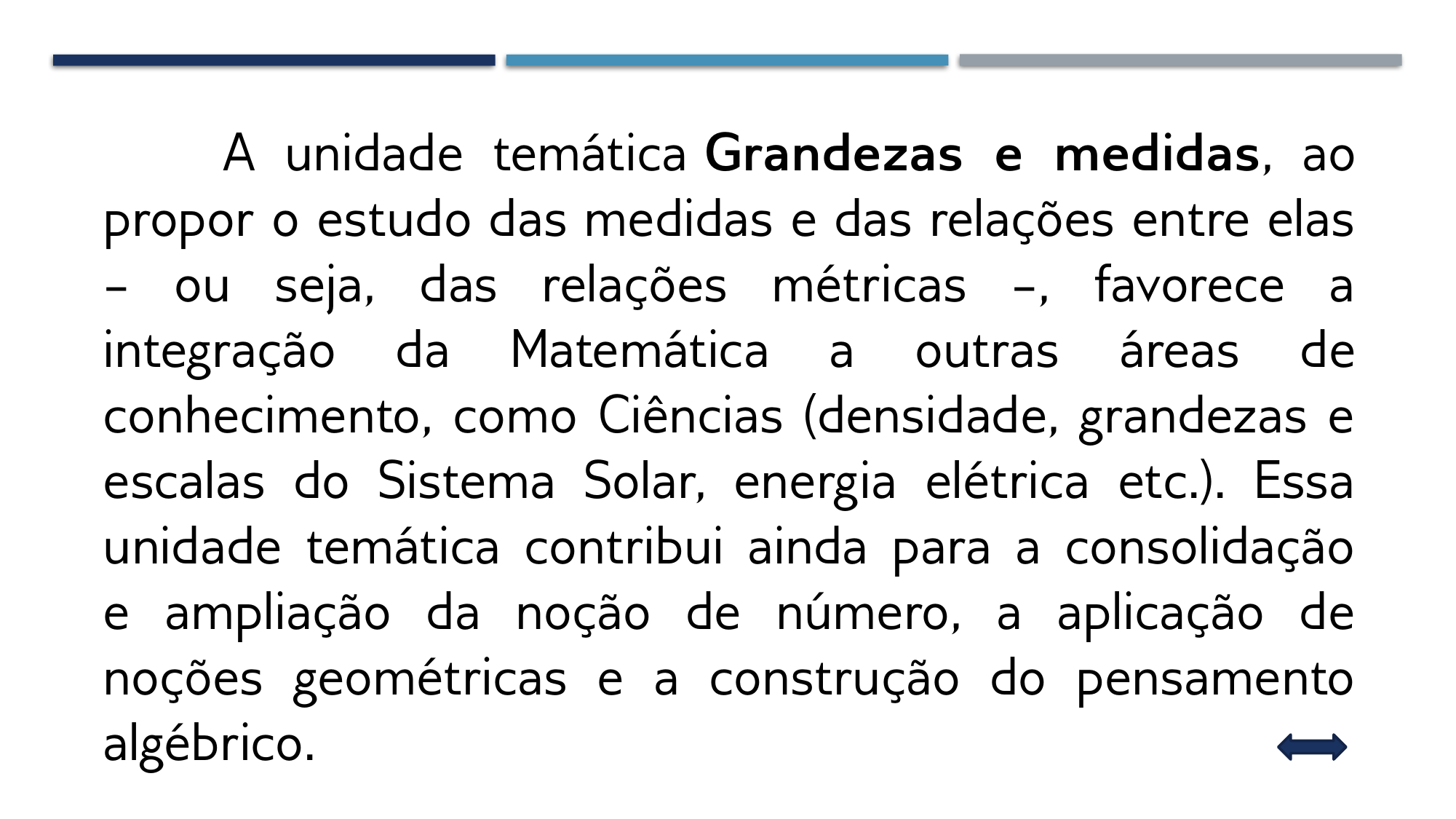

A unidade temática Grandezas e medidas, ao propor o estudo das medidas e das relações entre elas – ou seja, das relações métricas –, favorece a integração da Matemática a outras áreas de conhecimento, como Ciências (densidade, grandezas e escalas do Sistema Solar, energia elétrica etc.). Essa unidade temática contribui ainda para a consolidação e ampliação da noção de número, a aplicação de noções geométricas e a construção do pensamento algébrico.